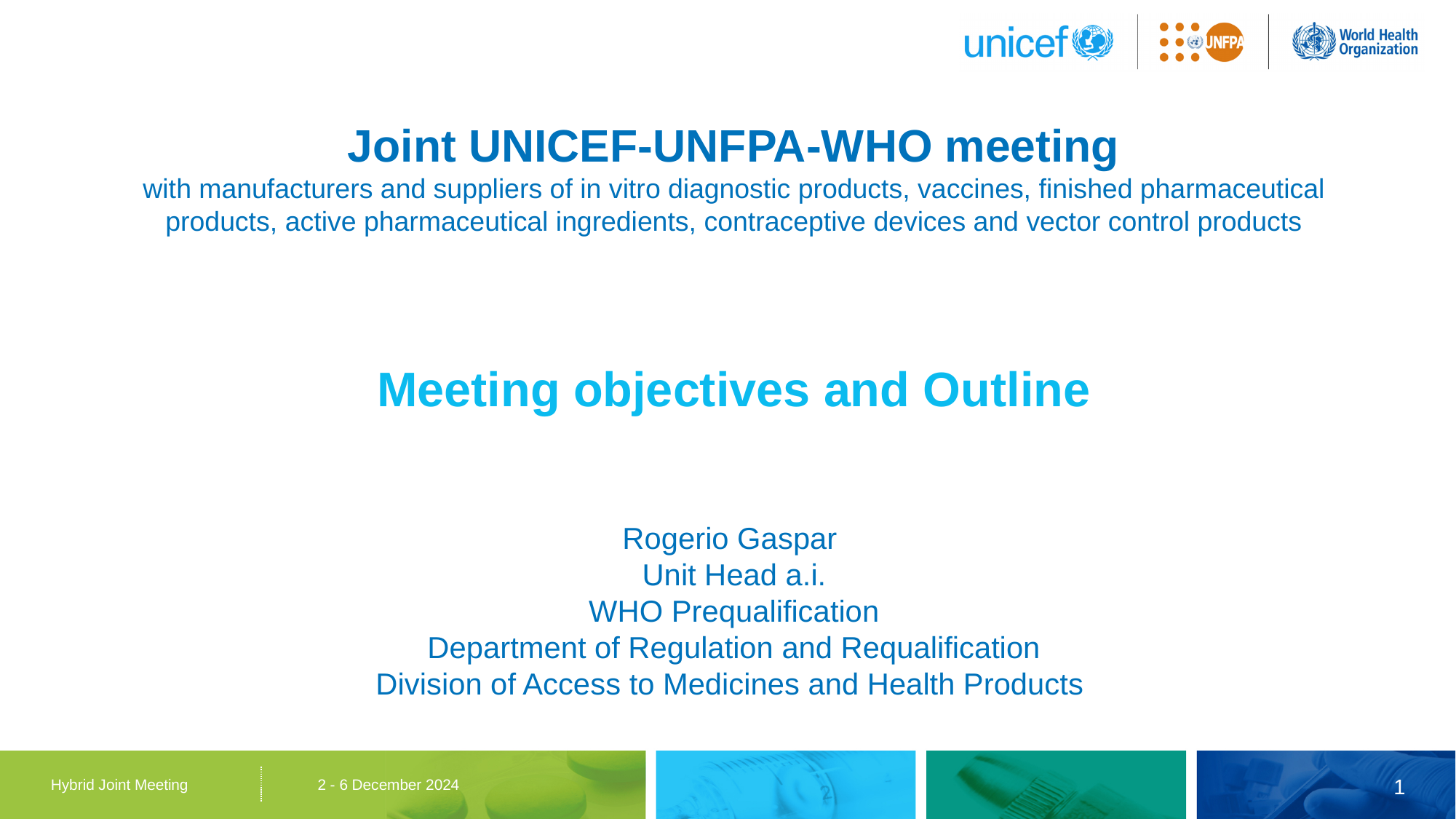

Joint UNICEF-UNFPA-WHO meeting
with manufacturers and suppliers of in vitro diagnostic products, vaccines, finished pharmaceutical products, active pharmaceutical ingredients, contraceptive devices and vector control products
Meeting objectives and Outline
Rogerio Gaspar
Unit Head a.i.
WHO Prequalification
Department of Regulation and Requalification
Division of Access to Medicines and Health Products

1
Hybrid Joint Meeting                               2 - 6 December 2024